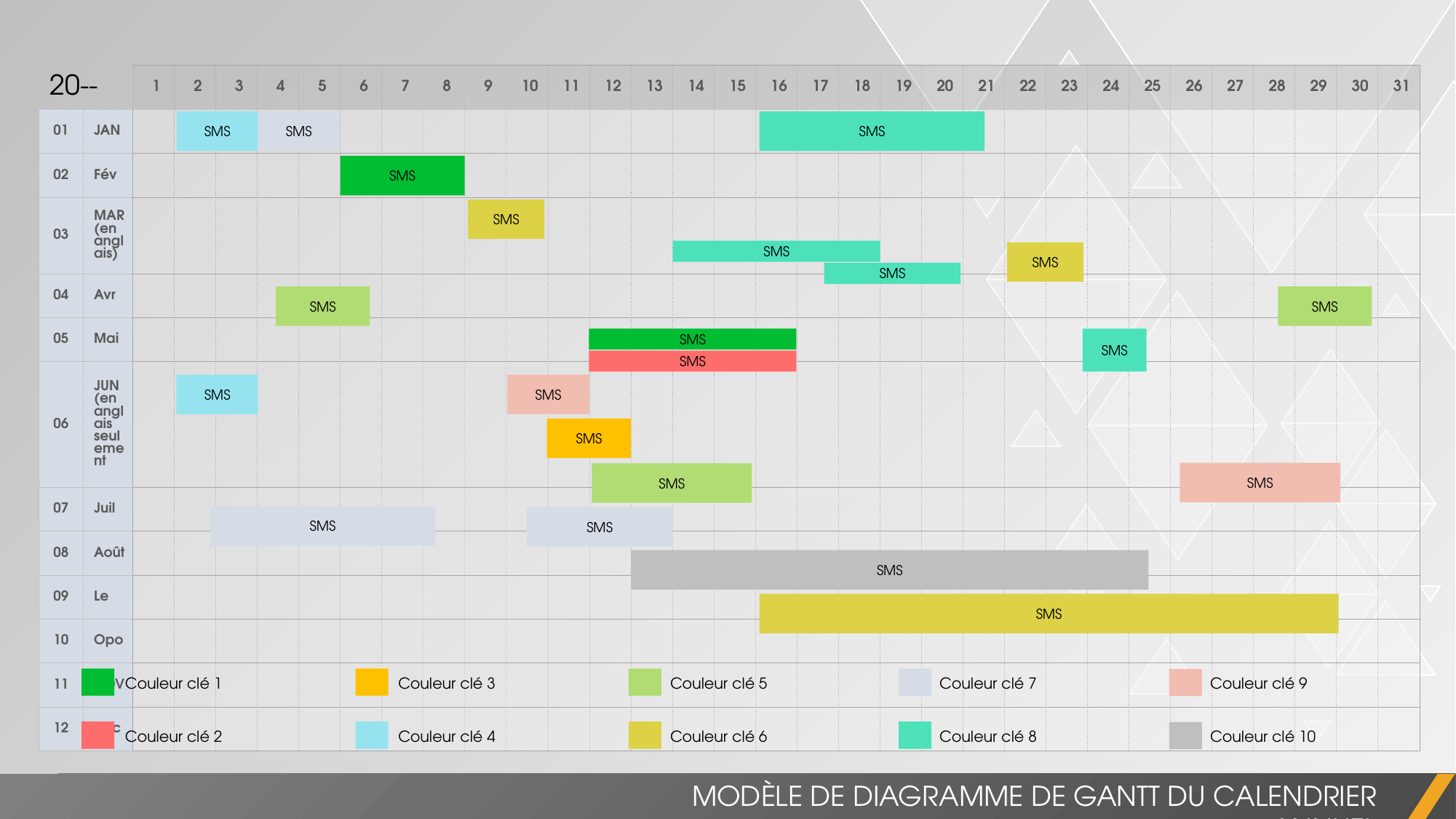

| 20-- |  | 1 | 2 | 3 | 4 | 5 | 6 | 7 | 8 | 9 | 10 | 11 | 12 | 13 | 14 | 15 | 16 | 17 | 18 | 19 | 20 | 21 | 22 | 23 | 24 | 25 | 26 | 27 | 28 | 29 | 30 | 31 |
| --- | --- | --- | --- | --- | --- | --- | --- | --- | --- | --- | --- | --- | --- | --- | --- | --- | --- | --- | --- | --- | --- | --- | --- | --- | --- | --- | --- | --- | --- | --- | --- | --- |
| 01 | JAN |  |  |  |  |  |  |  |  |  |  |  |  |  |  |  |  |  |  |  |  |  |  |  |  |  |  |  |  |  |  |  |
| 02 | Fév |  |  |  |  |  |  |  |  |  |  |  |  |  |  |  |  |  |  |  |  |  |  |  |  |  |  |  |  |  |  |  |
| 03 | MAR (en anglais) |  |  |  |  |  |  |  |  |  |  |  |  |  |  |  |  |  |  |  |  |  |  |  |  |  |  |  |  |  |  |  |
| 04 | Avr |  |  |  |  |  |  |  |  |  |  |  |  |  |  |  |  |  |  |  |  |  |  |  |  |  |  |  |  |  |  |  |
| 05 | Mai |  |  |  |  |  |  |  |  |  |  |  |  |  |  |  |  |  |  |  |  |  |  |  |  |  |  |  |  |  |  |  |
| 06 | JUN (en anglais seulement |  |  |  |  |  |  |  |  |  |  |  |  |  |  |  |  |  |  |  |  |  |  |  |  |  |  |  |  |  |  |  |
| 07 | Juil |  |  |  |  |  |  |  |  |  |  |  |  |  |  |  |  |  |  |  |  |  |  |  |  |  |  |  |  |  |  |  |
| 08 | Août |  |  |  |  |  |  |  |  |  |  |  |  |  |  |  |  |  |  |  |  |  |  |  |  |  |  |  |  |  |  |  |
| 09 | Le |  |  |  |  |  |  |  |  |  |  |  |  |  |  |  |  |  |  |  |  |  |  |  |  |  |  |  |  |  |  |  |
| 10 | Opo |  |  |  |  |  |  |  |  |  |  |  |  |  |  |  |  |  |  |  |  |  |  |  |  |  |  |  |  |  |  |  |
| 11 | NOV |  |  |  |  |  |  |  |  |  |  |  |  |  |  |  |  |  |  |  |  |  |  |  |  |  |  |  |  |  |  |  |
| 12 | Dec |  |  |  |  |  |  |  |  |  |  |  |  |  |  |  |  |  |  |  |  |  |  |  |  |  |  |  |  |  |  |  |
SMS
SMS
SMS
SMS
SMS
SMS
SMS
SMS
SMS
SMS
SMS
SMS
SMS
SMS
SMS
SMS
SMS
SMS
SMS
SMS
SMS
SMS
Couleur clé 7
Couleur clé 5
Couleur clé 3

Couleur clé 1

Couleur clé 9

Couleur clé 8
Couleur clé 6
Couleur clé 4

Couleur clé 2

Couleur clé 10

MODÈLE DE DIAGRAMME DE GANTT DU CALENDRIER ANNUEL